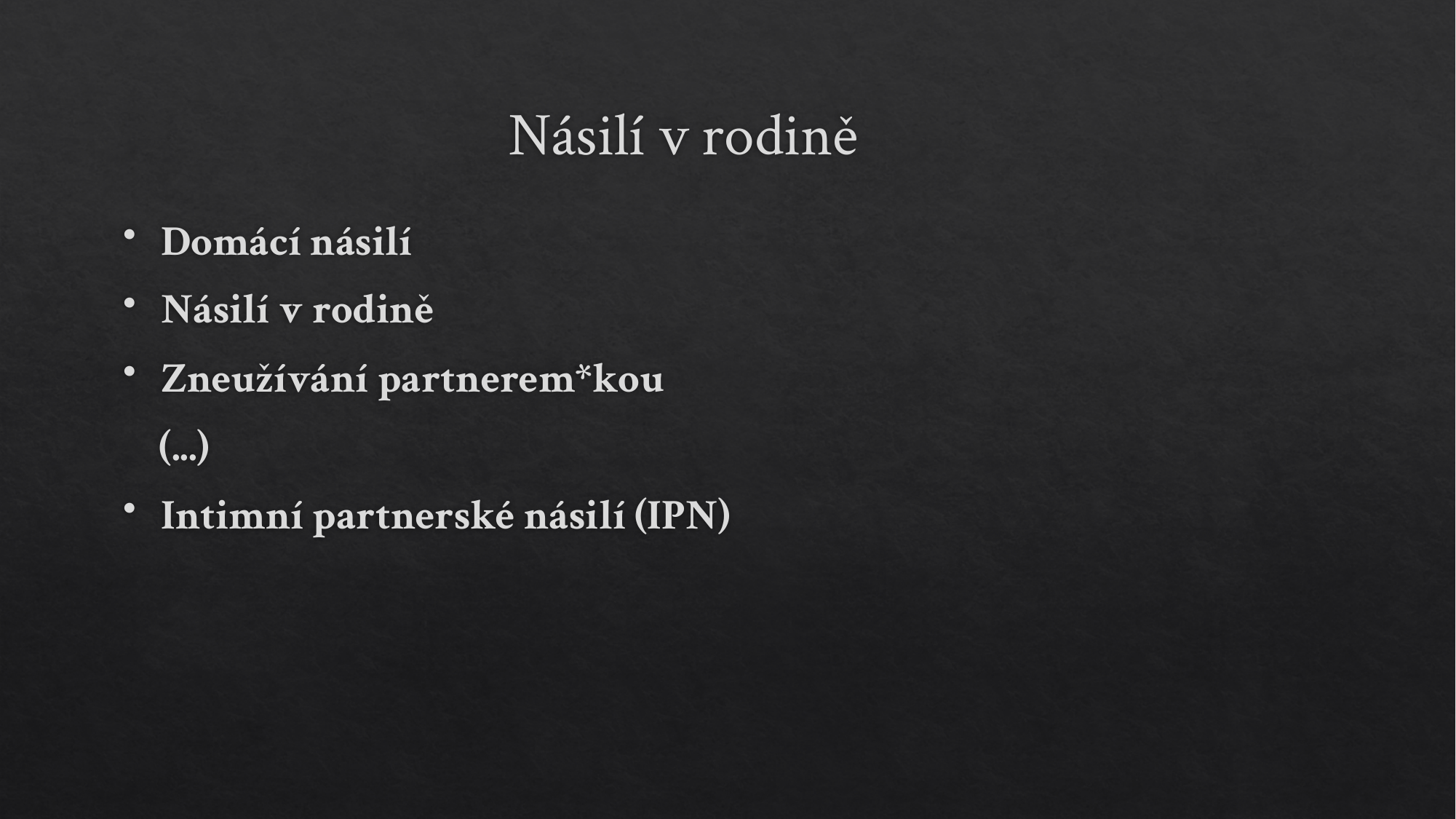

# Násilí v rodině
Domácí násilí
Násilí v rodině
Zneužívání partnerem*kou
    (...)
Intimní partnerské násilí (IPN)